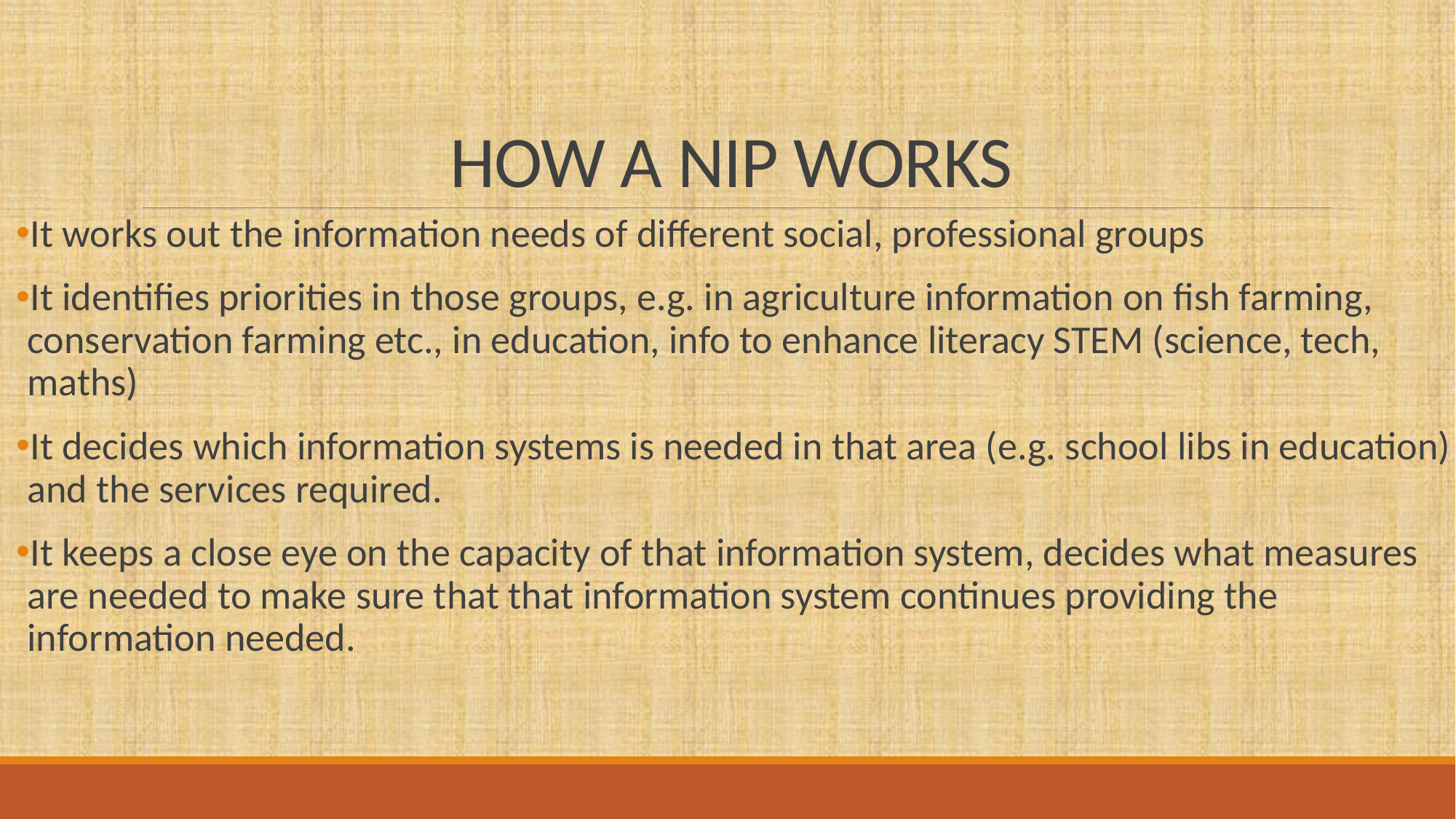

# HOW A NIP WORKS
It works out the information needs of different social, professional groups
It identifies priorities in those groups, e.g. in agriculture information on fish farming, conservation farming etc., in education, info to enhance literacy STEM (science, tech, maths)
It decides which information systems is needed in that area (e.g. school libs in education) and the services required.
It keeps a close eye on the capacity of that information system, decides what measures are needed to make sure that that information system continues providing the information needed.